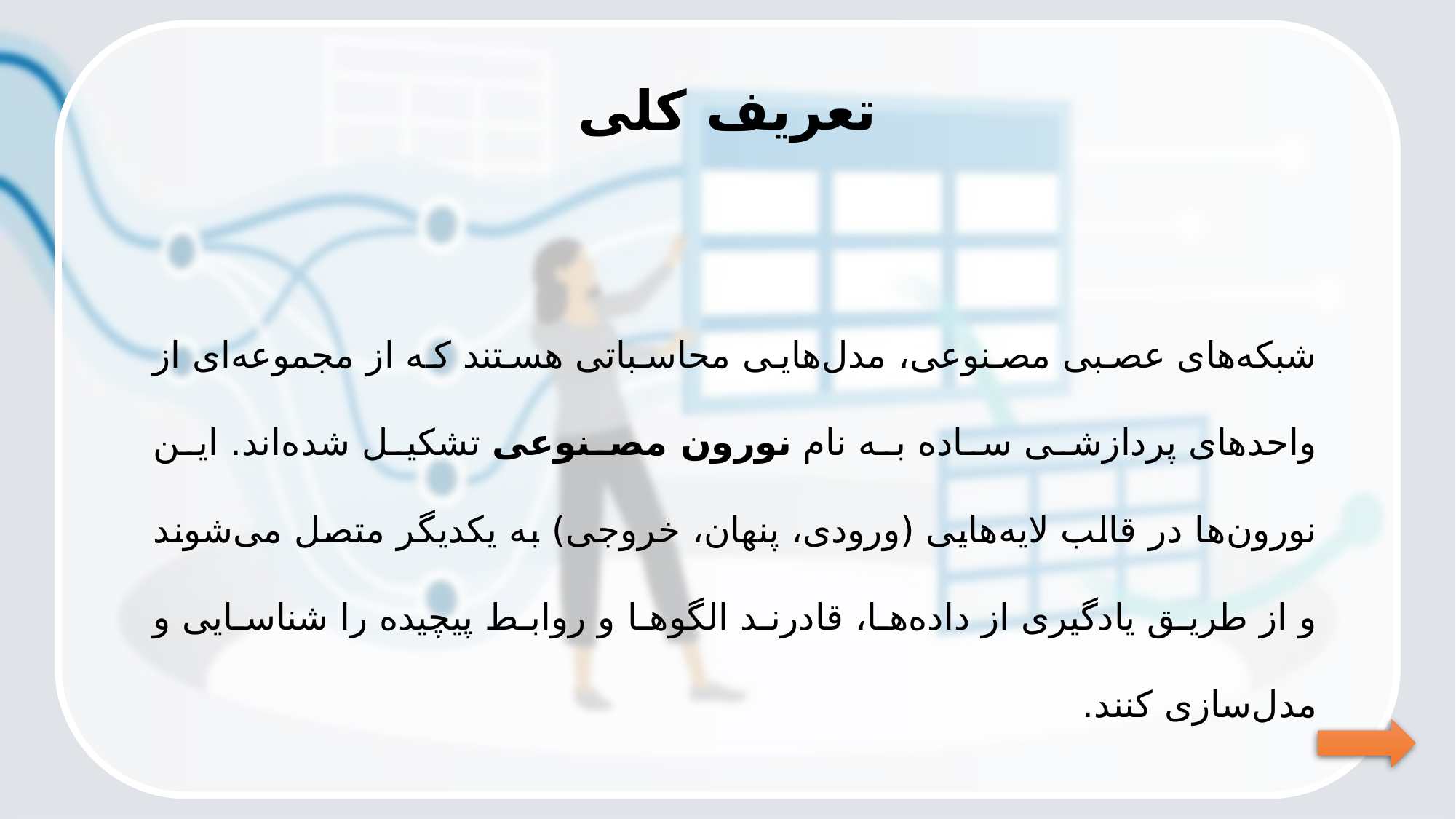

تعریف کلی
شبکه‌های عصبی مصنوعی، مدل‌هایی محاسباتی هستند که از مجموعه‌ای از واحدهای پردازشی ساده به نام نورون مصنوعی تشکیل شده‌اند. این نورون‌ها در قالب لایه‌هایی (ورودی، پنهان، خروجی) به یکدیگر متصل می‌شوند و از طریق یادگیری از داده‌ها، قادرند الگوها و روابط پیچیده را شناسایی و مدل‌سازی کنند.